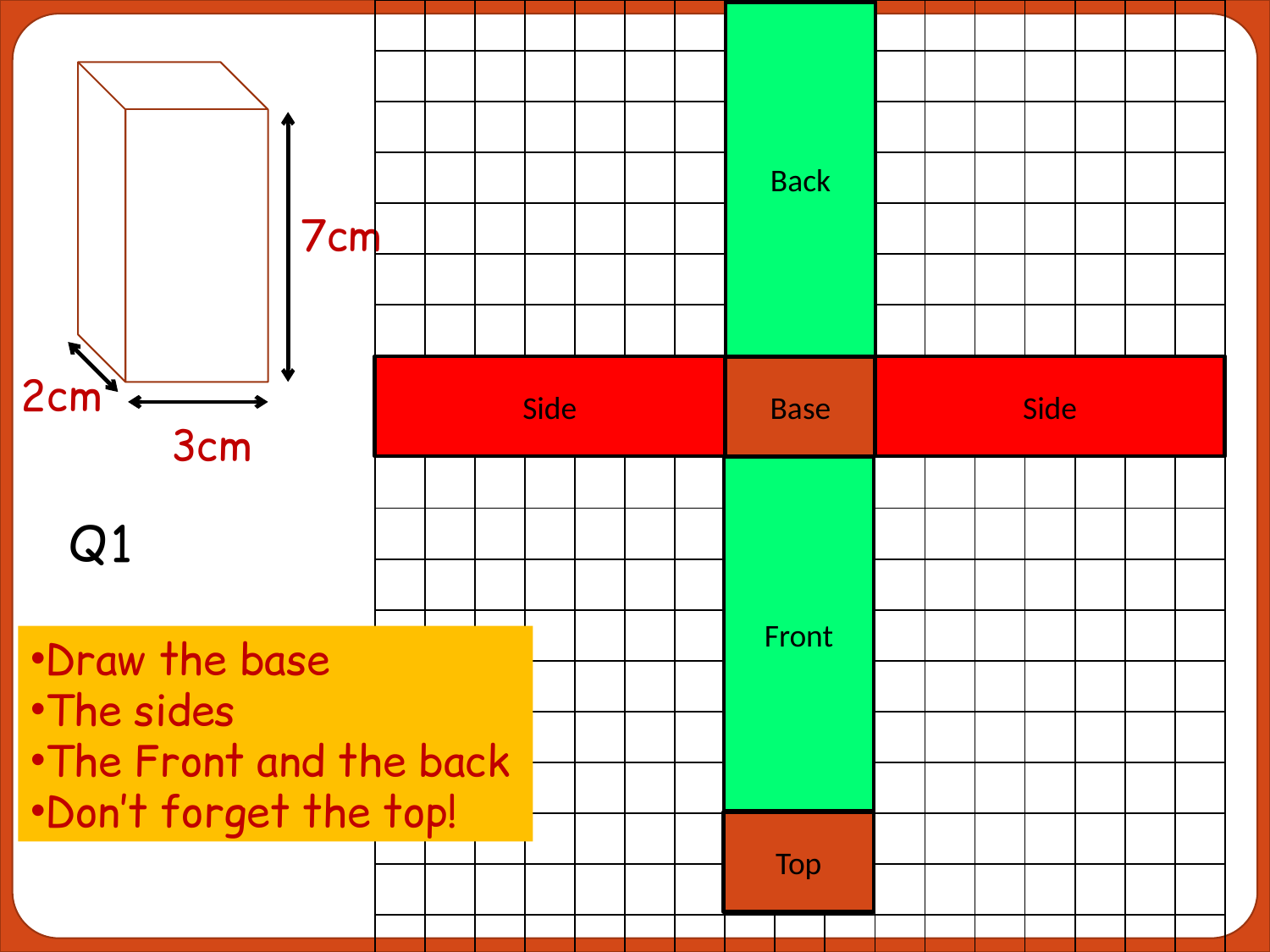

|  |  |  |  |  |  |  |  |  |  |  |  |  |  |  |  |  |
| --- | --- | --- | --- | --- | --- | --- | --- | --- | --- | --- | --- | --- | --- | --- | --- | --- |
|  |  |  |  |  |  |  |  |  |  |  |  |  |  |  |  |  |
|  |  |  |  |  |  |  |  |  |  |  |  |  |  |  |  |  |
|  |  |  |  |  |  |  |  |  |  |  |  |  |  |  |  |  |
|  |  |  |  |  |  |  |  |  |  |  |  |  |  |  |  |  |
|  |  |  |  |  |  |  |  |  |  |  |  |  |  |  |  |  |
|  |  |  |  |  |  |  |  |  |  |  |  |  |  |  |  |  |
|  |  |  |  |  |  |  |  |  |  |  |  |  |  |  |  |  |
|  |  |  |  |  |  |  |  |  |  |  |  |  |  |  |  |  |
|  |  |  |  |  |  |  |  |  |  |  |  |  |  |  |  |  |
|  |  |  |  |  |  |  |  |  |  |  |  |  |  |  |  |  |
|  |  |  |  |  |  |  |  |  |  |  |  |  |  |  |  |  |
|  |  |  |  |  |  |  |  |  |  |  |  |  |  |  |  |  |
|  |  |  |  |  |  |  |  |  |  |  |  |  |  |  |  |  |
|  |  |  |  |  |  |  |  |  |  |  |  |  |  |  |  |  |
|  |  |  |  |  |  |  |  |  |  |  |  |  |  |  |  |  |
|  |  |  |  |  |  |  |  |  |  |  |  |  |  |  |  |  |
|  |  |  |  |  |  |  |  |  |  |  |  |  |  |  |  |  |
|  |  |  |  |  |  |  |  |  |  |  |  |  |  |  |  |  |
Back

7cm
Side
Base
Side
2cm
3cm
Q1
Front
Draw the base
The sides
The Front and the back
Don’t forget the top!
Top